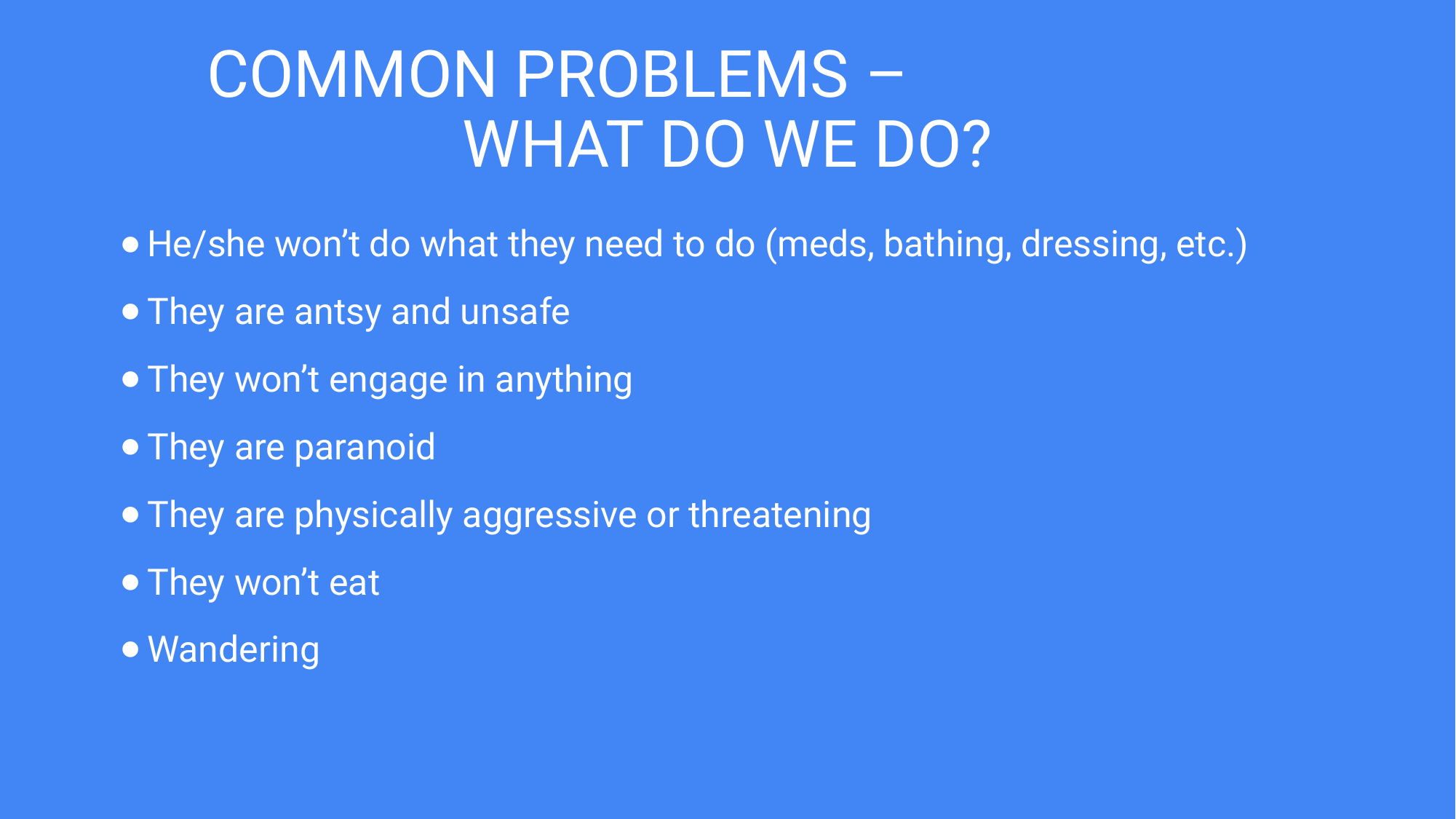

# COMMON PROBLEMS –                      WHAT DO WE DO?
He/she won’t do what they need to do (meds, bathing, dressing, etc.)
They are antsy and unsafe
They won’t engage in anything
They are paranoid
They are physically aggressive or threatening
They won’t eat
Wandering